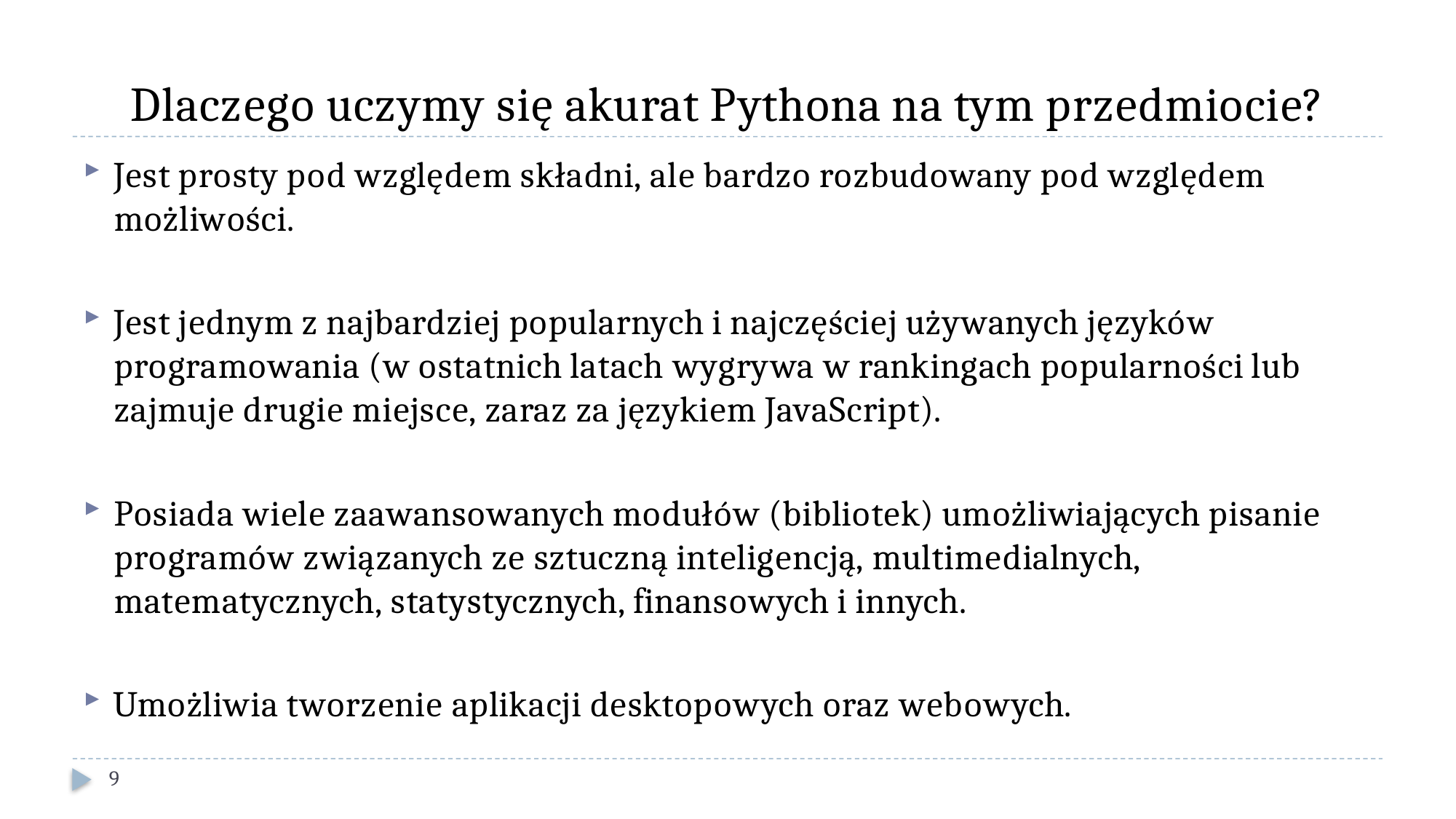

# Dlaczego uczymy się akurat Pythona na tym przedmiocie?
Jest prosty pod względem składni, ale bardzo rozbudowany pod względem możliwości.

Jest jednym z najbardziej popularnych i najczęściej używanych języków programowania (w ostatnich latach wygrywa w rankingach popularności lub zajmuje drugie miejsce, zaraz za językiem JavaScript).

Posiada wiele zaawansowanych modułów (bibliotek) umożliwiających pisanie programów związanych ze sztuczną inteligencją, multimedialnych, matematycznych, statystycznych, finansowych i innych.

Umożliwia tworzenie aplikacji desktopowych oraz webowych.

9